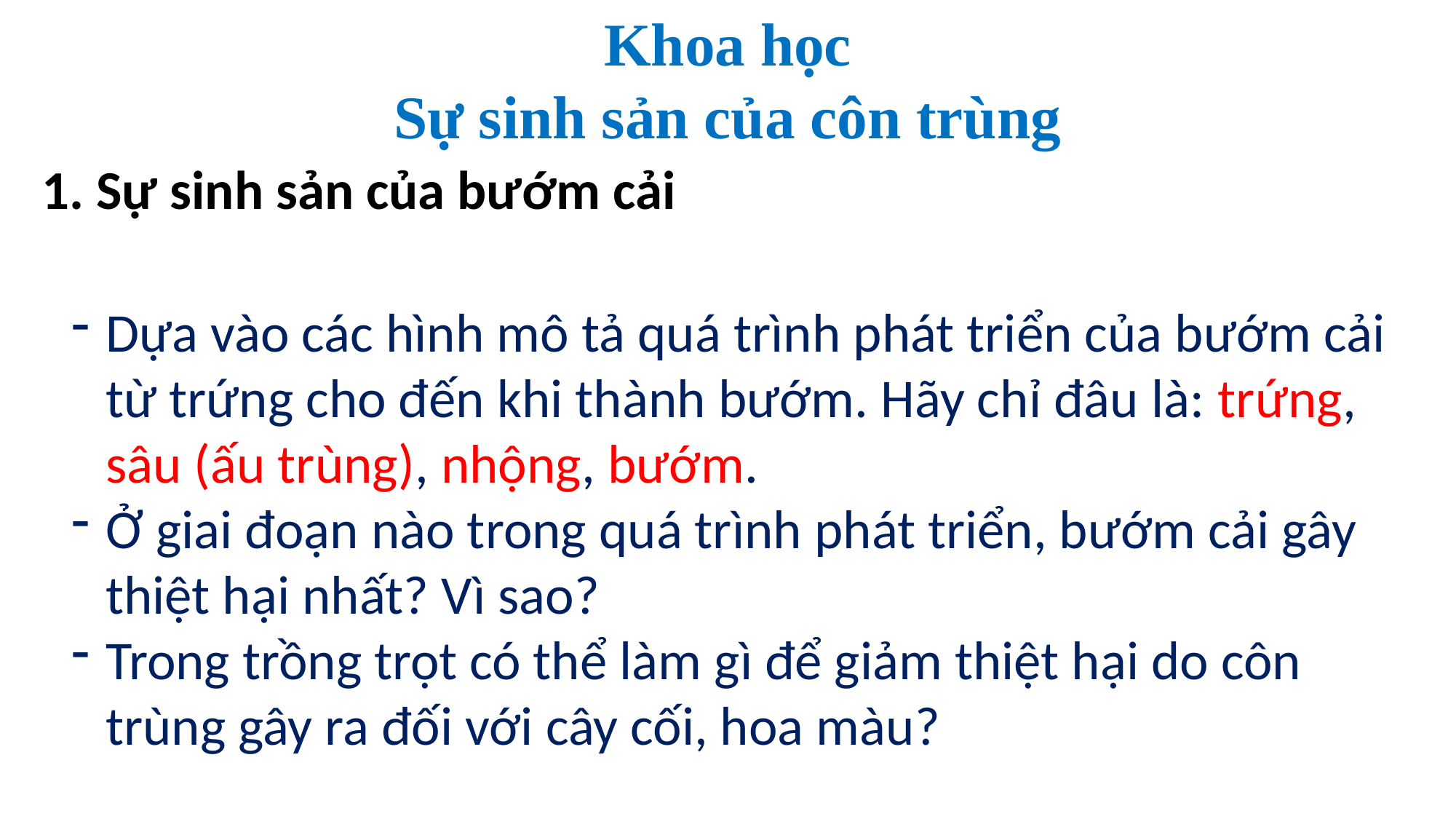

Khoa học
Sự sinh sản của côn trùng
1. Sự sinh sản của bướm cải

Dựa vào các hình mô tả quá trình phát triển của bướm cải từ trứng cho đến khi thành bướm. Hãy chỉ đâu là: trứng, sâu (ấu trùng), nhộng, bướm.
Ở giai đoạn nào trong quá trình phát triển, bướm cải gây thiệt hại nhất? Vì sao?
Trong trồng trọt có thể làm gì để giảm thiệt hại do côn trùng gây ra đối với cây cối, hoa màu?